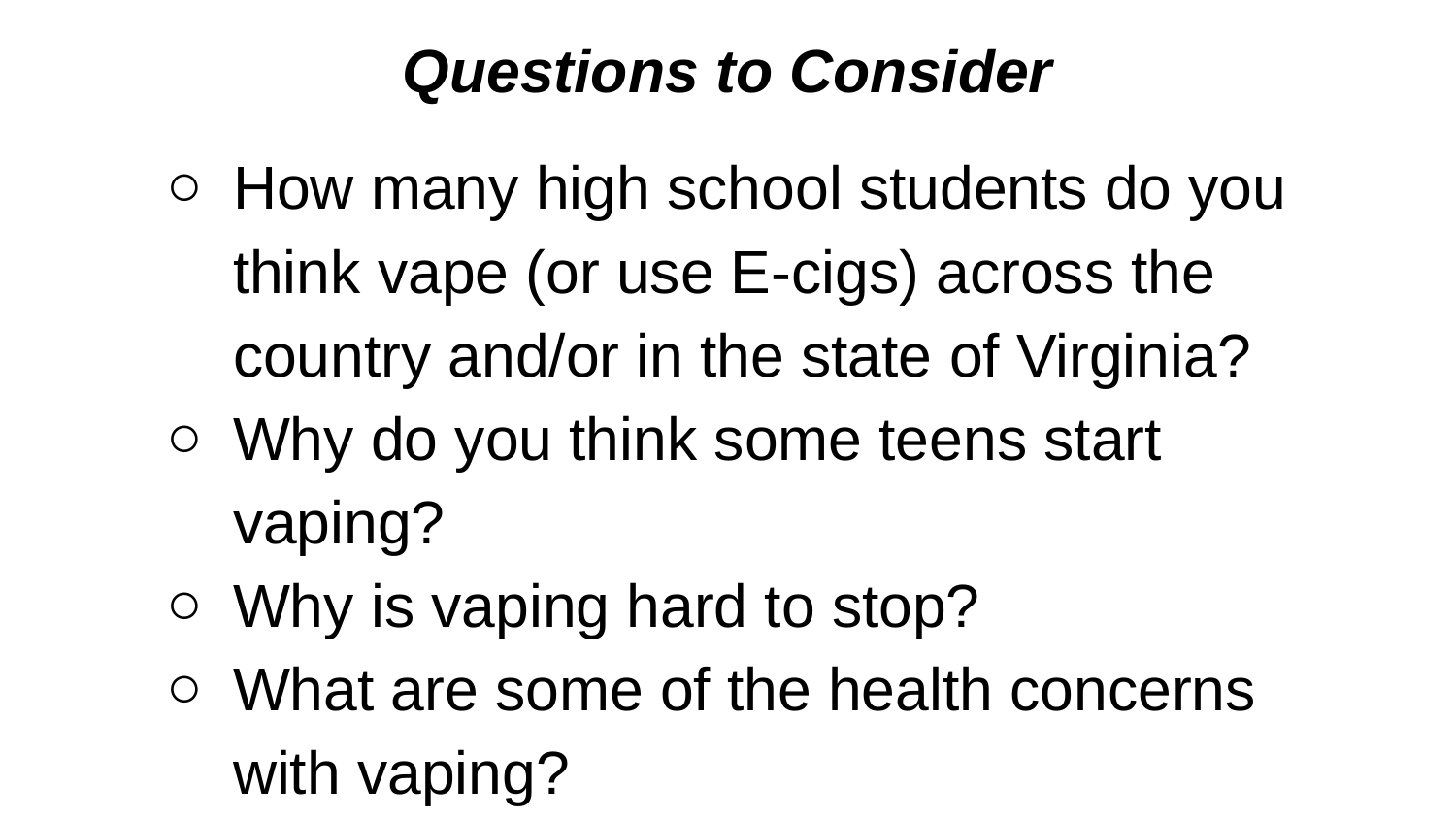

# Questions to Consider
How many high school students do you think vape (or use E-cigs) across the country and/or in the state of Virginia?
Why do you think some teens start vaping?
Why is vaping hard to stop?
What are some of the health concerns with vaping?